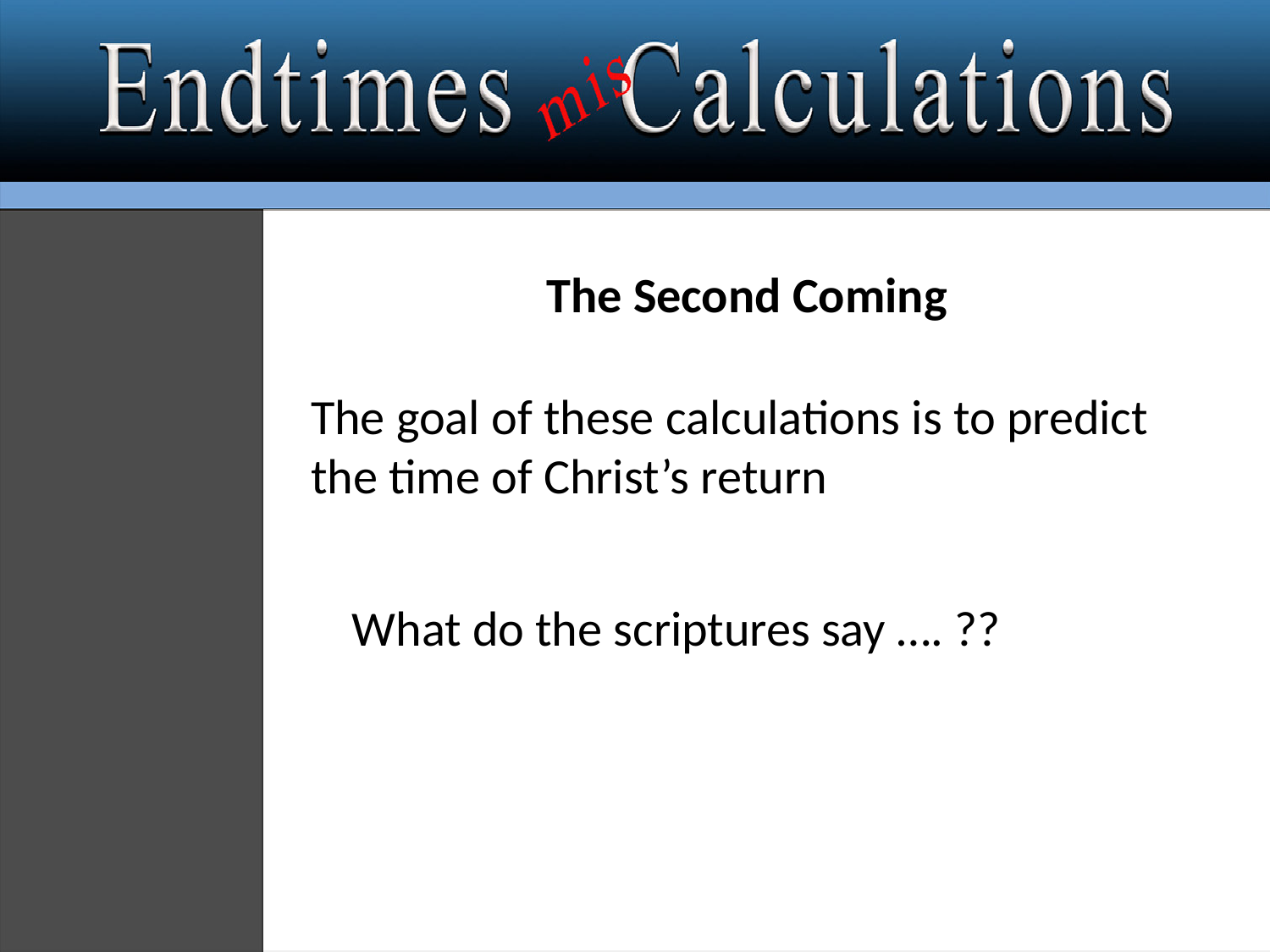

The Second Coming
The goal of these calculations is to predict the time of Christ’s return
What do the scriptures say …. ??